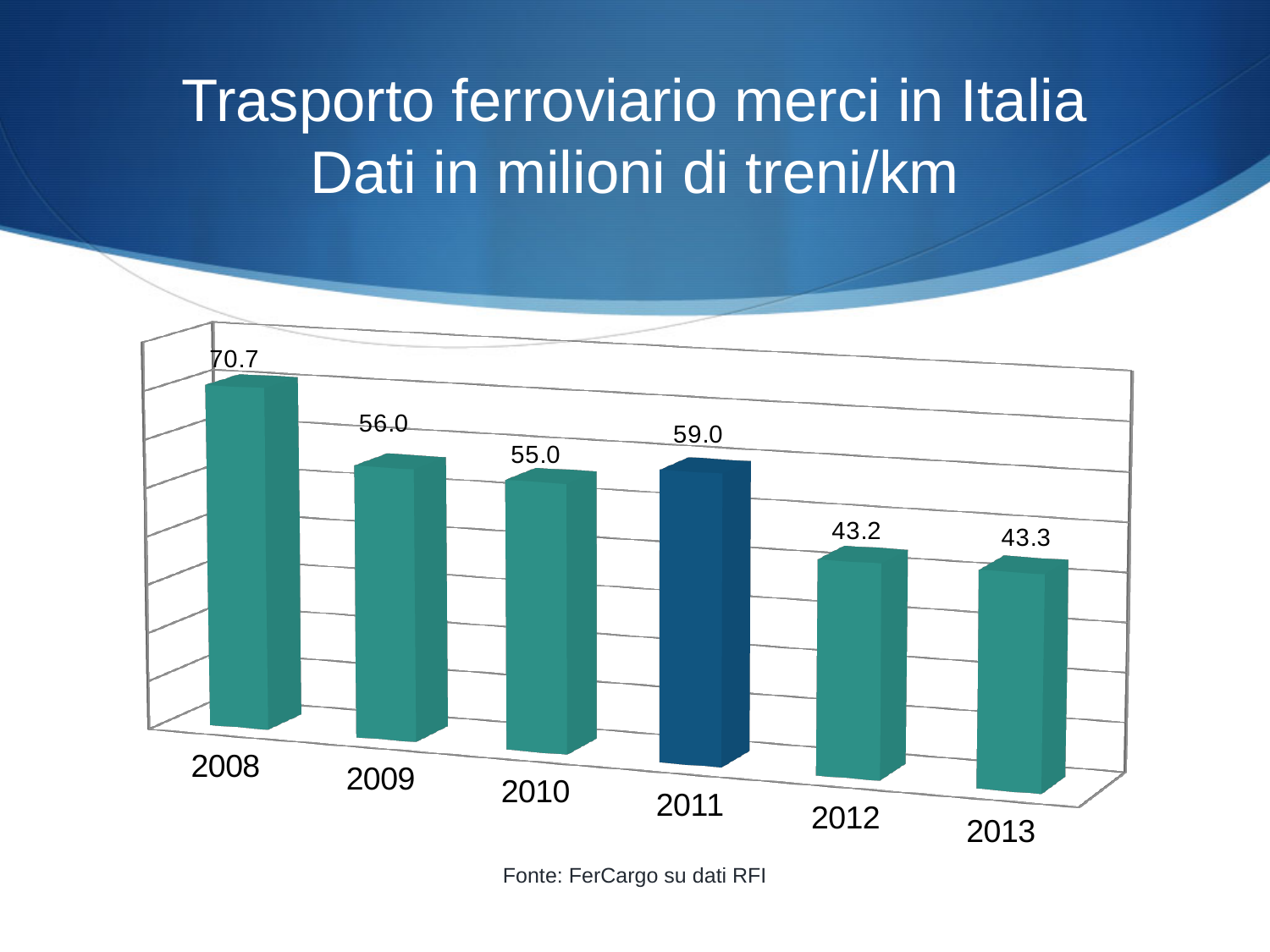

# Trasporto ferroviario merci in Italia Dati in milioni di treni/km

[unsupported chart]

Fonte: FerCargo su dati RFI